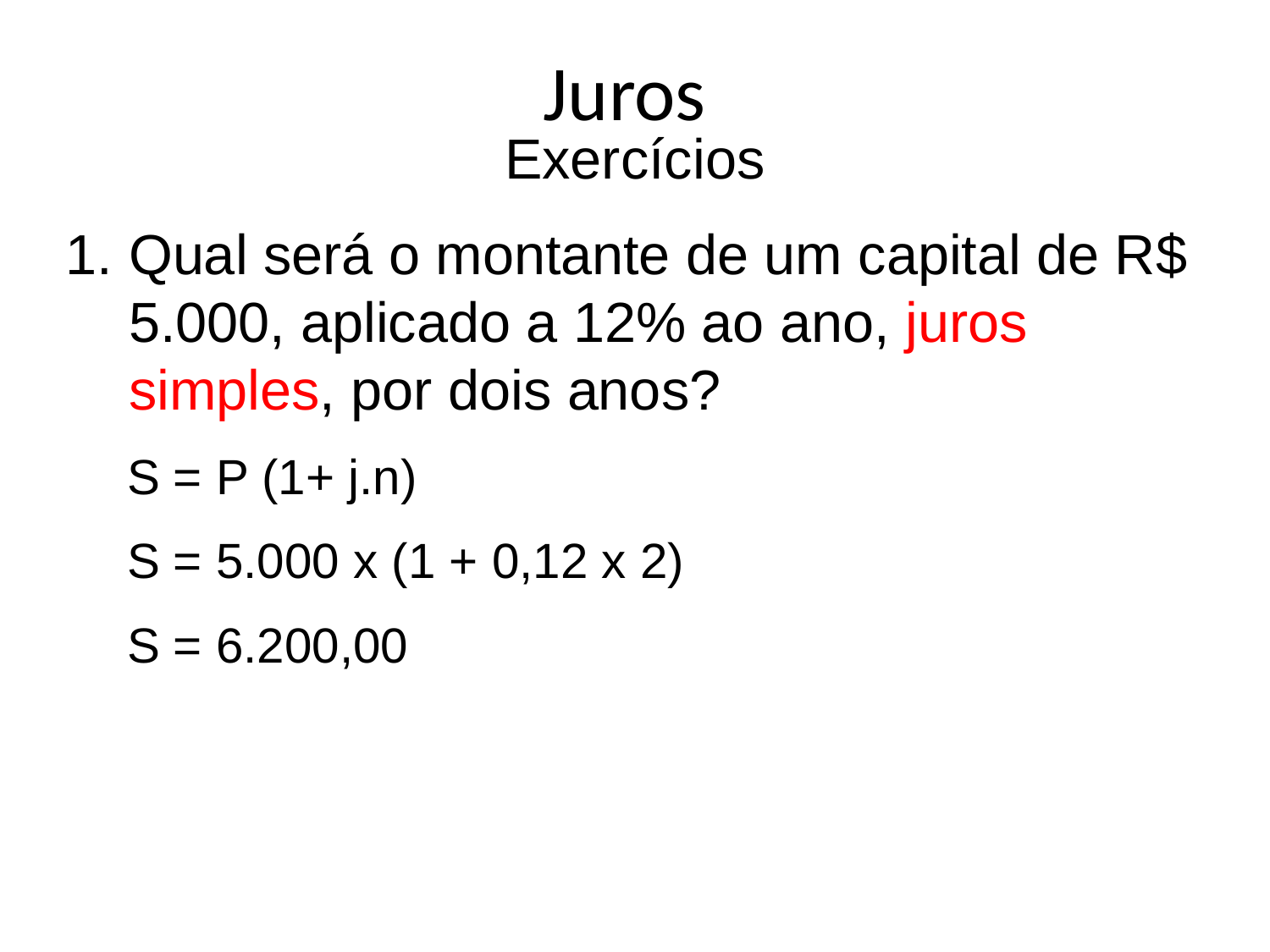

# Juros
Exercícios
Qual será o montante de um capital de R$ 5.000, aplicado a 12% ao ano, juros simples, por dois anos?
S = P (1+ j.n)
S = 5.000 x (1 + 0,12 x 2)
S = 6.200,00